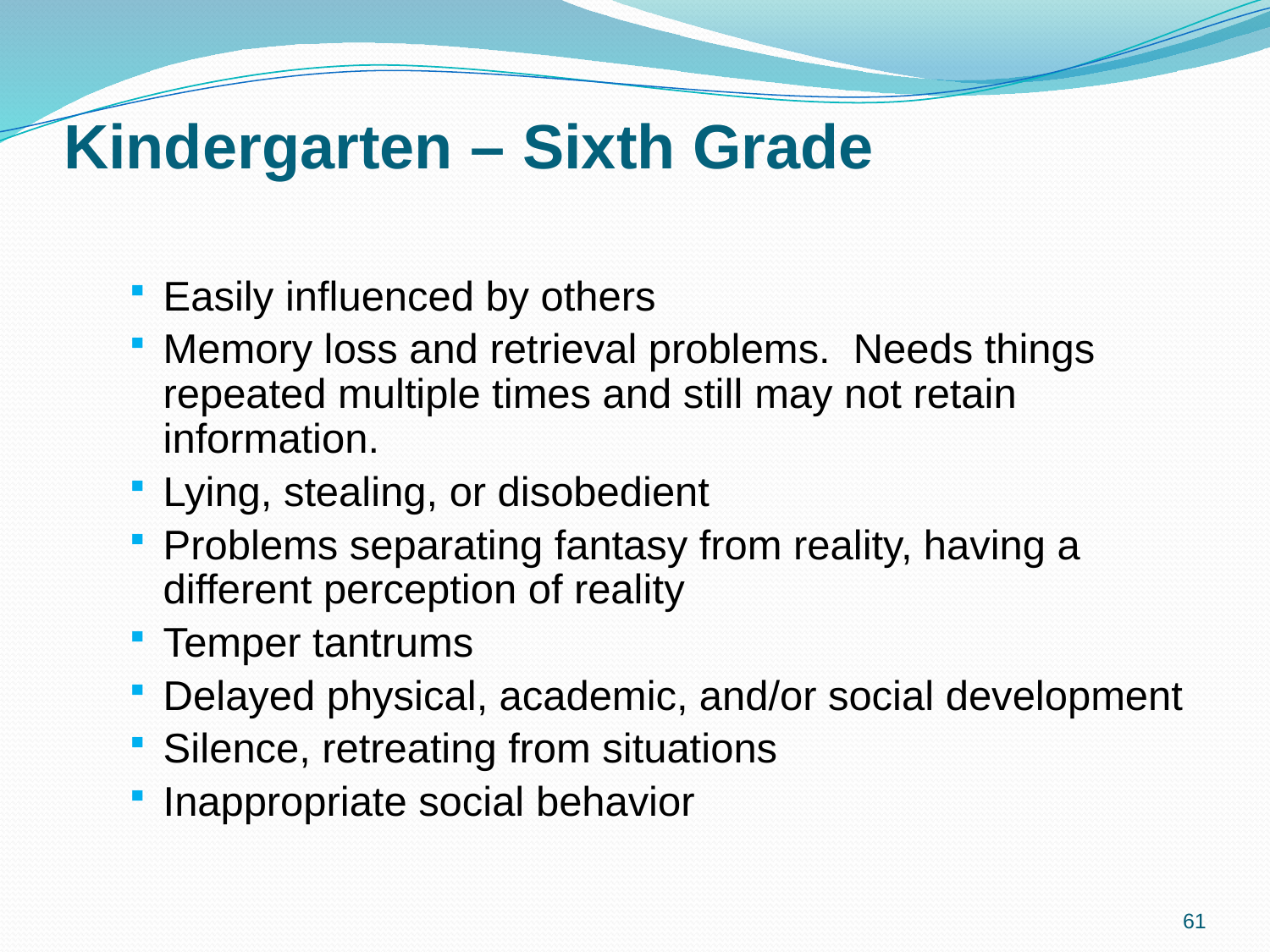

# Kindergarten – Sixth Grade
Easily influenced by others
Memory loss and retrieval problems.  Needs things repeated multiple times and still may not retain information.
Lying, stealing, or disobedient
Problems separating fantasy from reality, having a different perception of reality
Temper tantrums
Delayed physical, academic, and/or social development
Silence, retreating from situations
Inappropriate social behavior

61